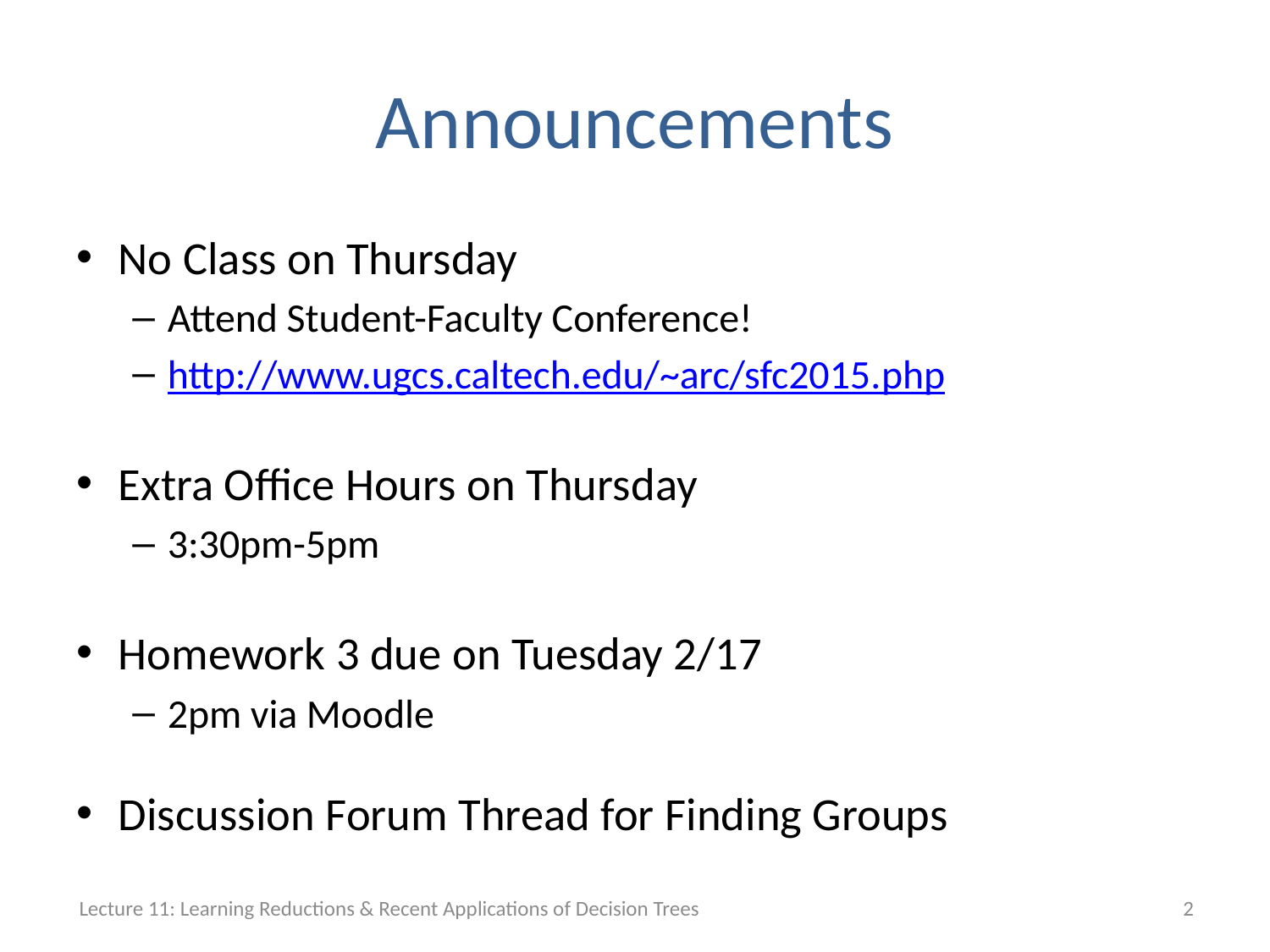

# Announcements
No Class on Thursday
Attend Student-Faculty Conference!
http://www.ugcs.caltech.edu/~arc/sfc2015.php

Extra Office Hours on Thursday
3:30pm-5pm

Homework 3 due on Tuesday 2/17
2pm via Moodle

Discussion Forum Thread for Finding Groups

Lecture 11: Learning Reductions & Recent Applications of Decision Trees
2